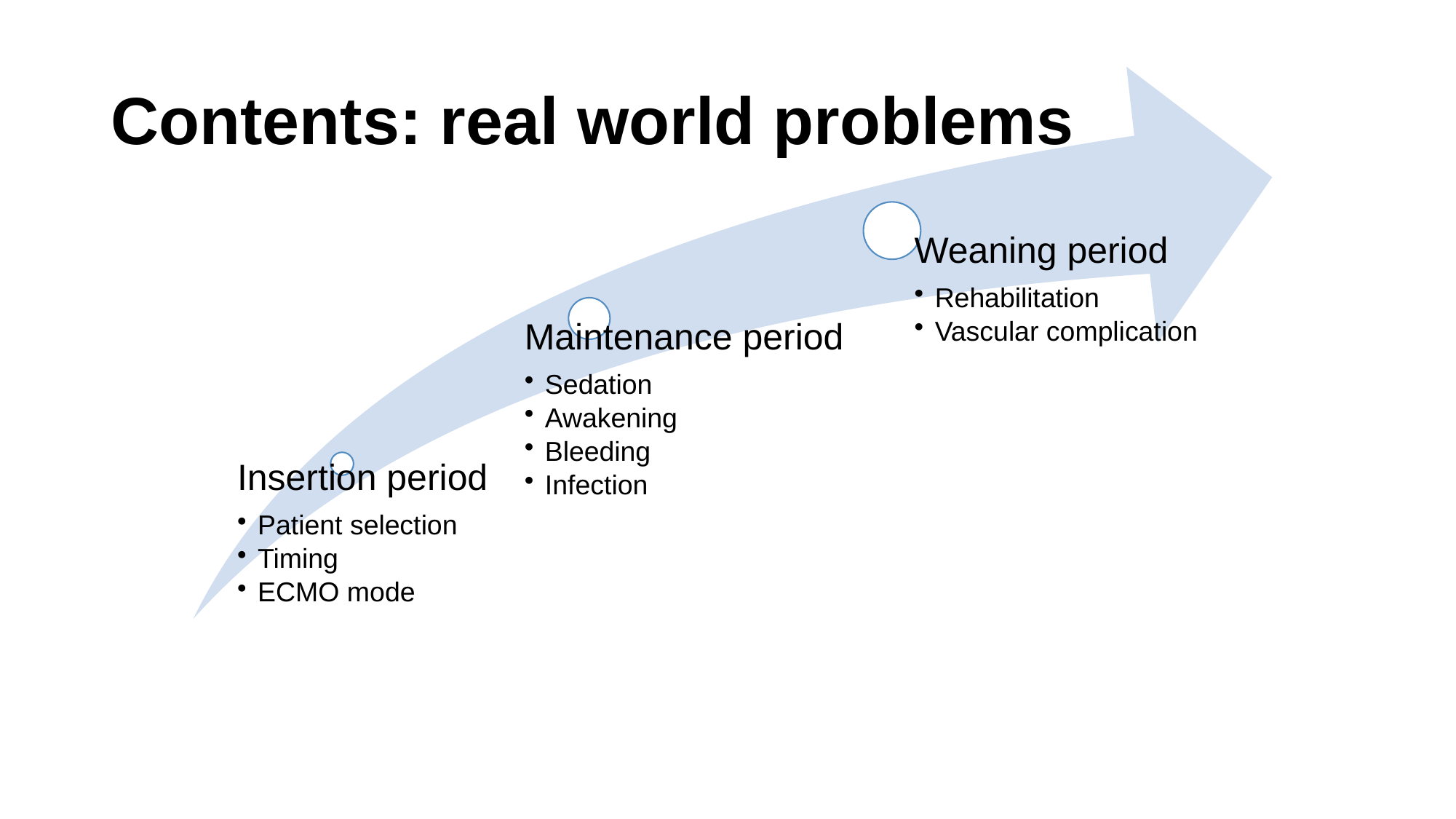

# Contents: real world problems
Insertion period
Patient selection
Timing
ECMO mode
Maintenance period
Sedation
Awakening
Bleeding
Infection
Weaning period
Rehabilitation
Vascular complication